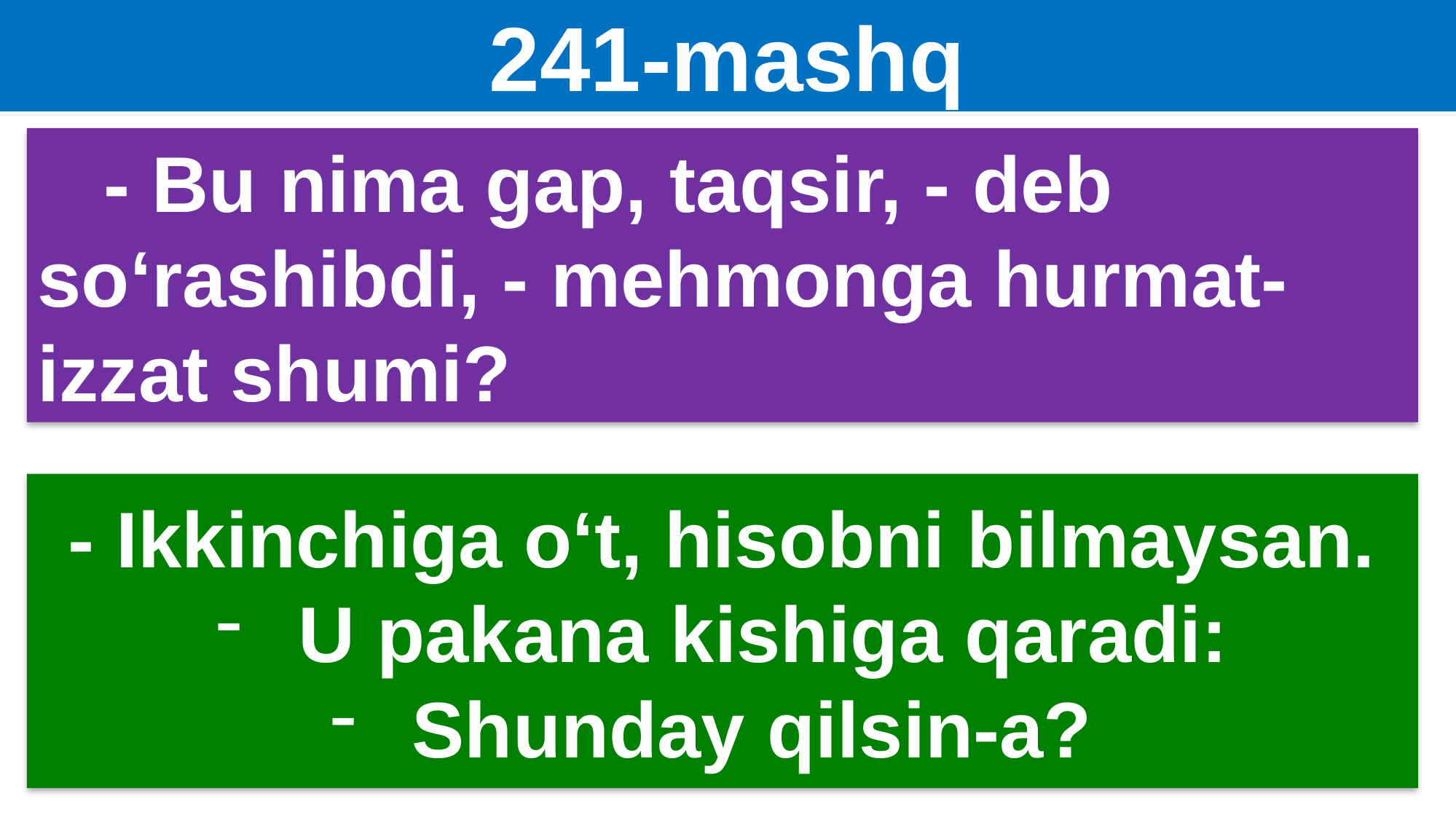

# 241-mashq
   - Bu nima gap, taqsir, - deb so‘rashibdi, - mehmonga hurmat-izzat shumi?
- Ikkinchiga o‘t, hisobni bilmaysan.
U pakana kishiga qaradi:
Shunday qilsin-a?